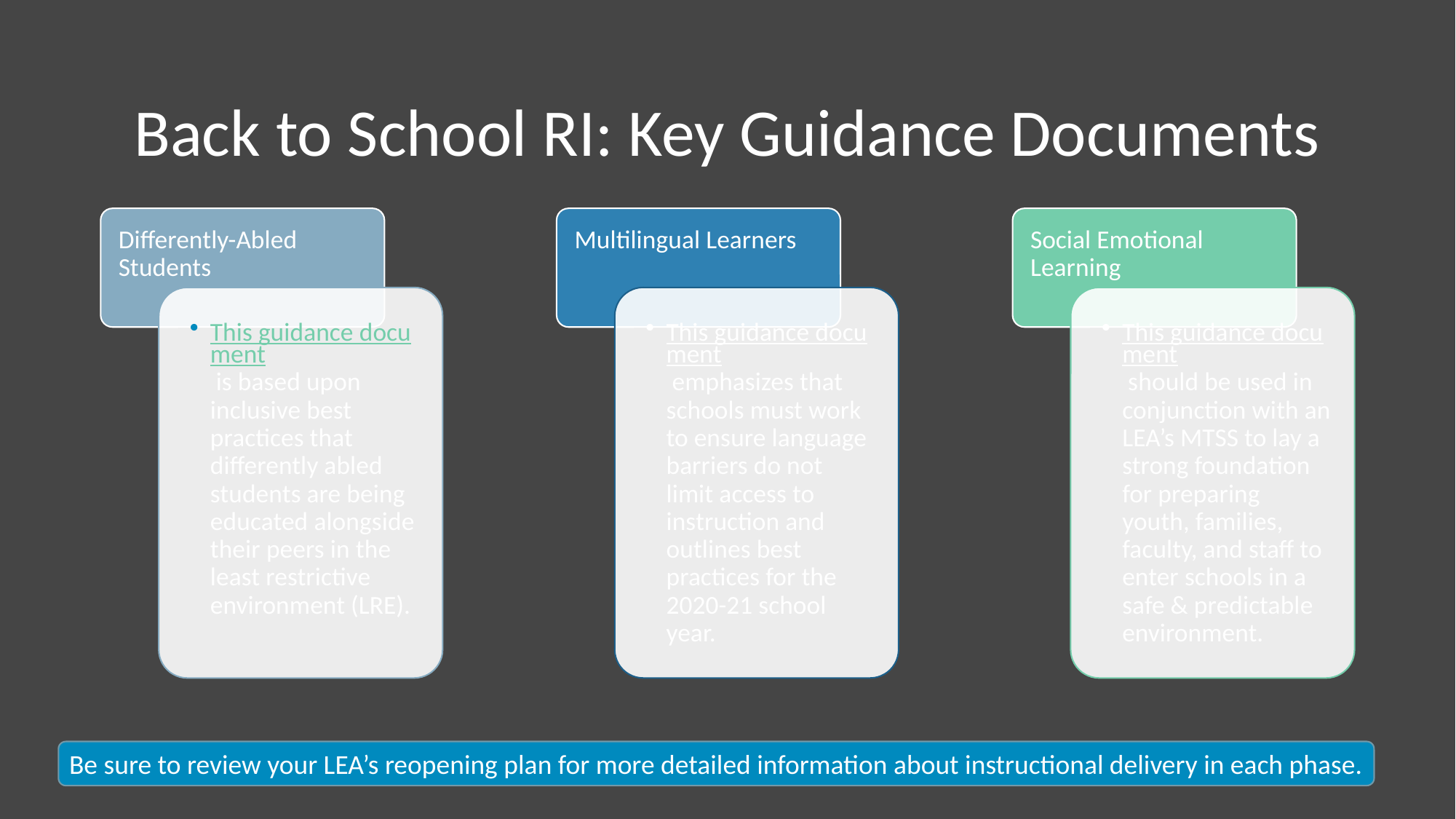

# Back to School RI: Key Guidance Documents
Differently-Abled Students
This guidance document is based upon inclusive best practices that differently abled students are being educated alongside their peers in the least restrictive environment (LRE).

Multilingual Learners
This guidance document emphasizes that schools must work to ensure language barriers do not limit access to instruction and outlines best practices for the 2020-21 school year.

Social Emotional Learning
This guidance document should be used in conjunction with an LEA’s MTSS to lay a strong foundation for preparing youth, families, faculty, and staff to enter schools in a safe & predictable environment.

Be sure to review your LEA’s reopening plan for more detailed information about instructional delivery in each phase.